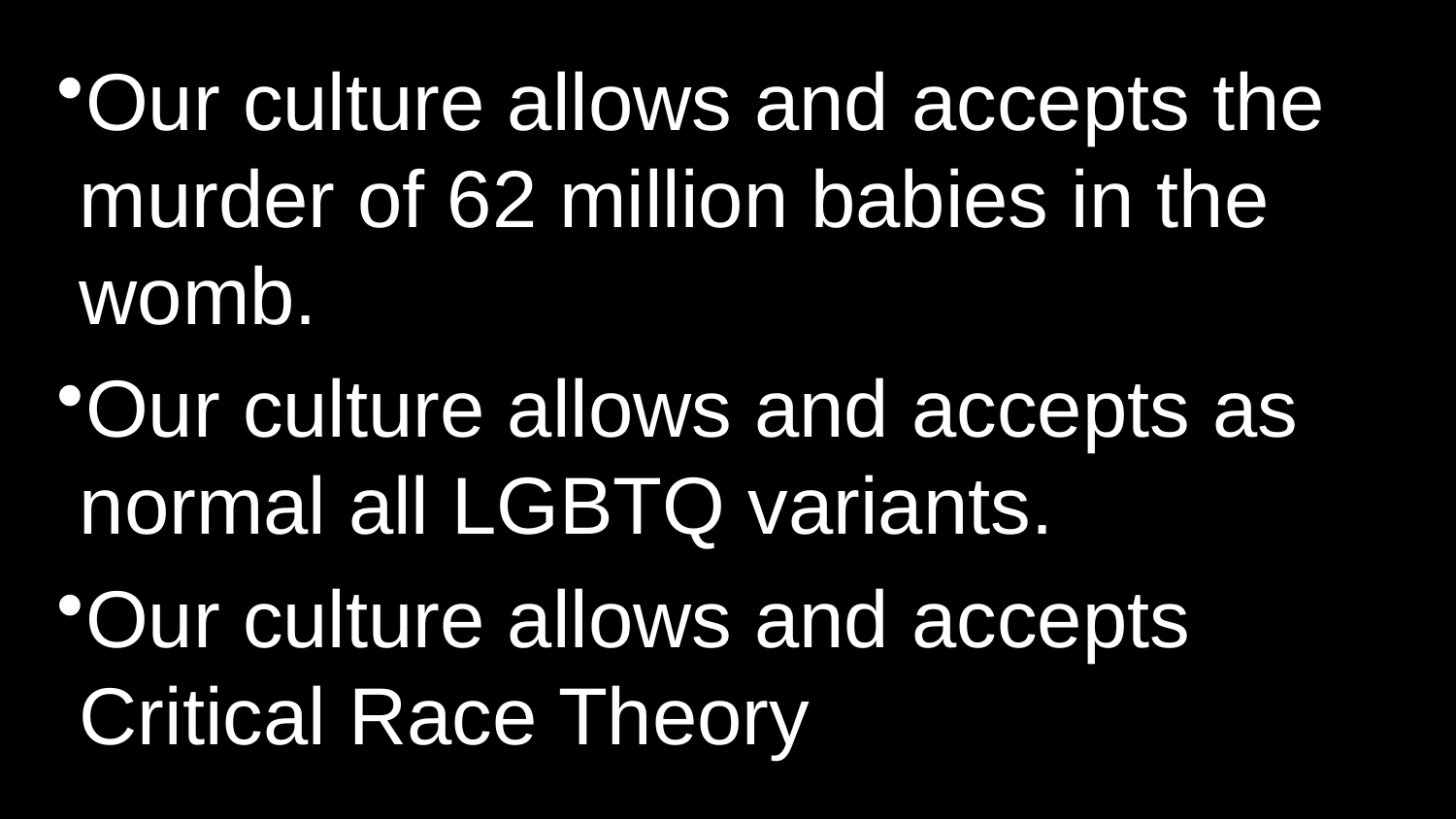

Our culture allows and accepts the murder of 62 million babies in the womb.
Our culture allows and accepts as normal all LGBTQ variants.
Our culture allows and accepts Critical Race Theory

1